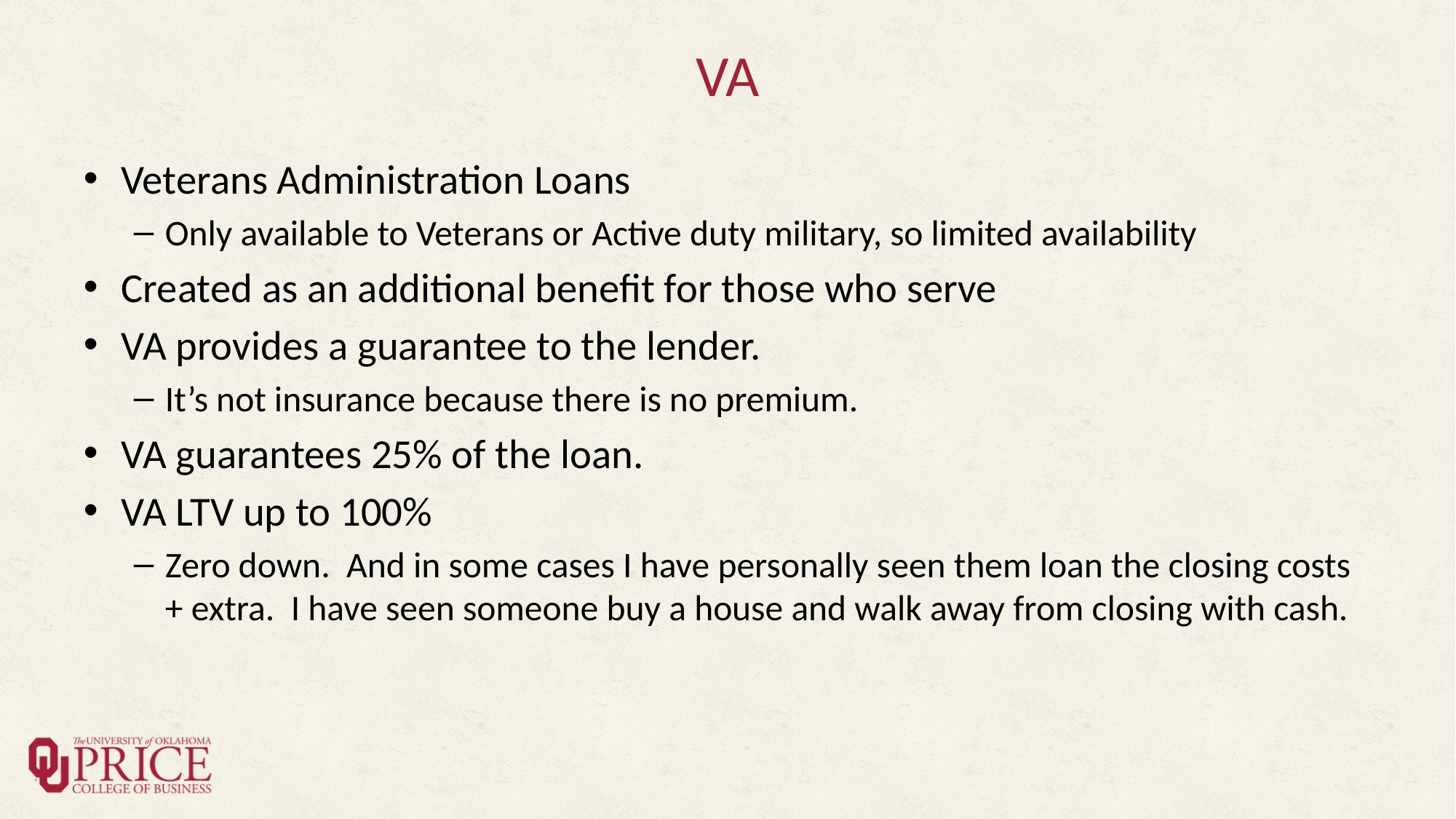

# VA
Veterans Administration Loans
Only available to Veterans or Active duty military, so limited availability
Created as an additional benefit for those who serve
VA provides a guarantee to the lender.
It’s not insurance because there is no premium.
VA guarantees 25% of the loan.
VA LTV up to 100%
Zero down.  And in some cases I have personally seen them loan the closing costs + extra.  I have seen someone buy a house and walk away from closing with cash.